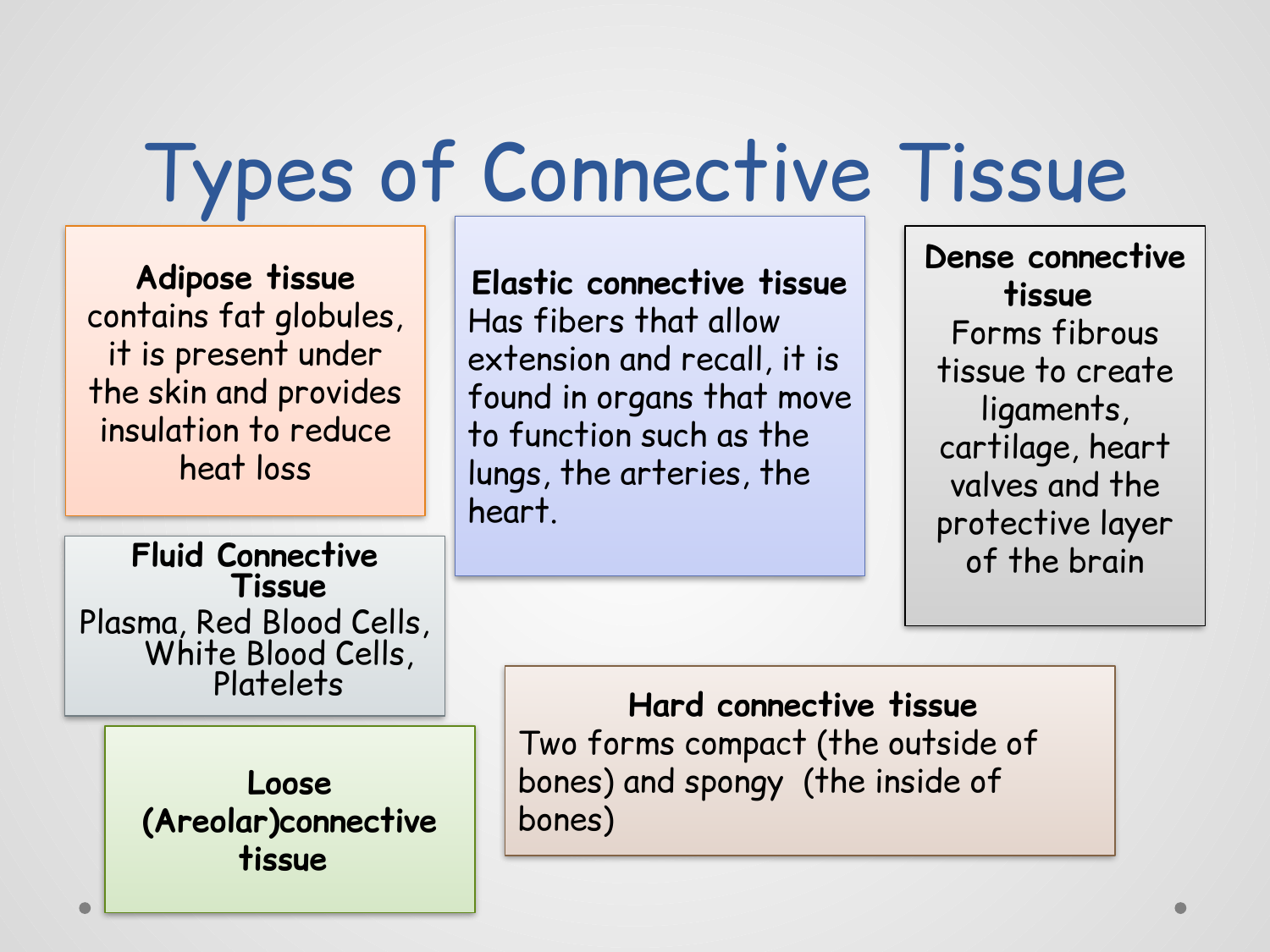

# Types of Connective Tissue
Elastic connective tissue
Has fibers that allow extension and recall, it is found in organs that move to function such as the lungs, the arteries, the heart.

Adipose tissue contains fat globules, it is present under the skin and provides insulation to reduce heat loss

Dense connective tissue
Forms fibrous tissue to create ligaments, cartilage, heart valves and the protective layer of the brain

Fluid Connective Tissue
Plasma, Red Blood Cells, White Blood Cells, Platelets

Hard connective tissue
Two forms compact (the outside of bones) and spongy  (the inside of bones)

Loose (Areolar)connective tissue